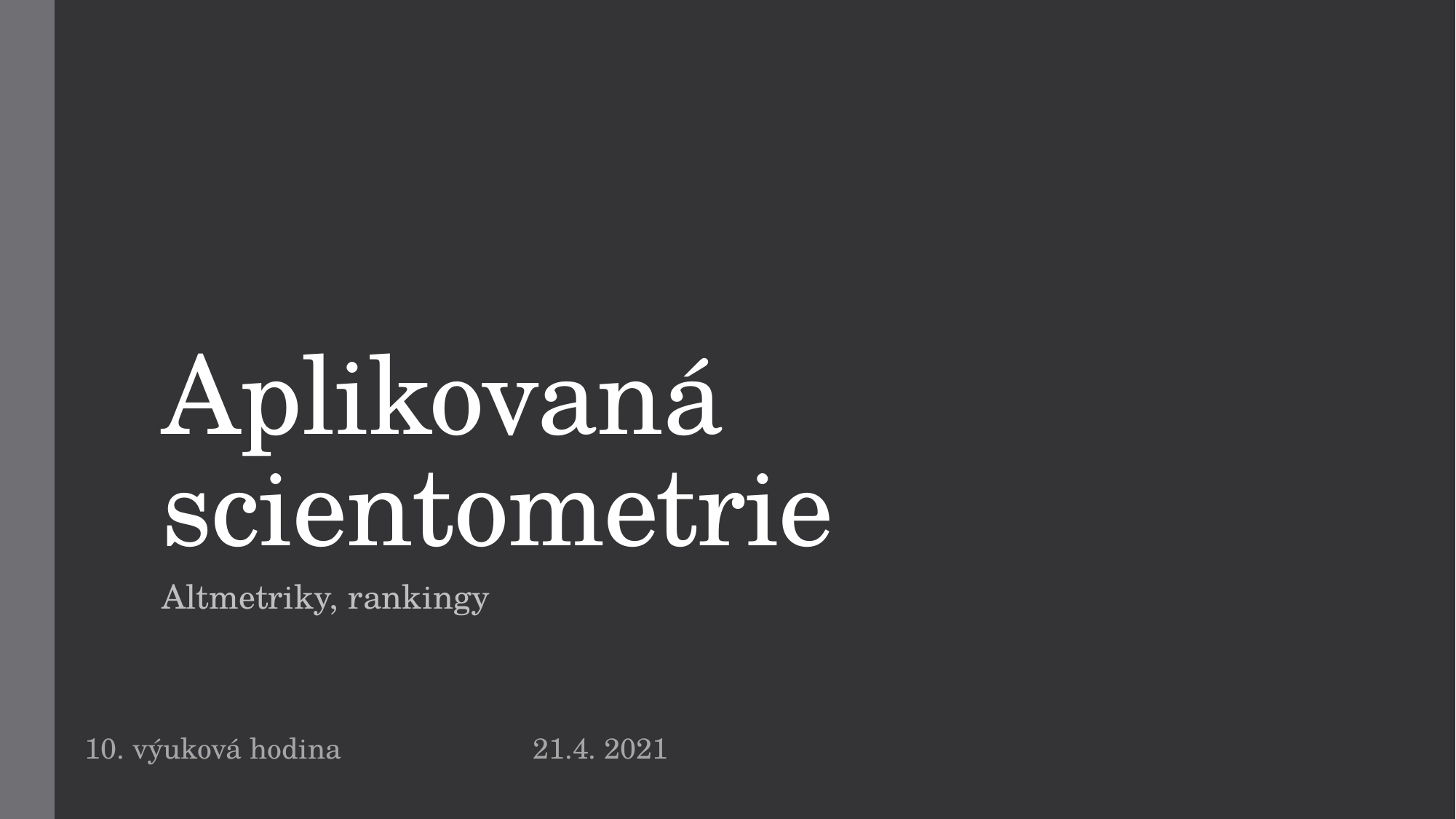

# Aplikovaná scientometrie
Altmetriky, rankingy
10. výuková hodina			   				             21.4. 2021